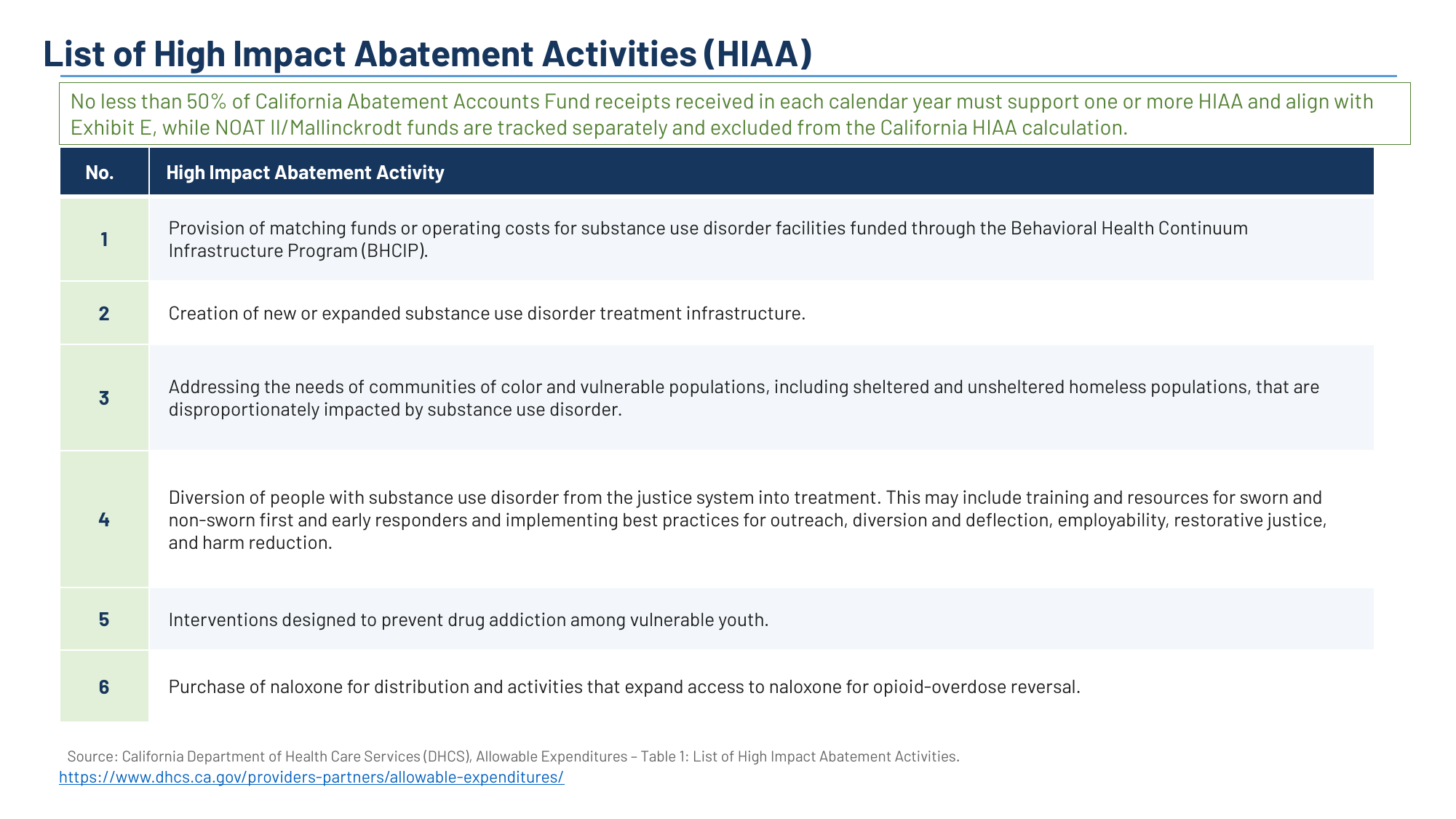

List of High Impact Abatement Activities (HIAA)
No less than 50% of California Abatement Accounts Fund receipts received in each calendar year must support one or more HIAA and align with Exhibit E, while NOAT II/Mallinckrodt funds are tracked separately and excluded from the California HIAA calculation.
| No. | High Impact Abatement Activity |
| --- | --- |
| 1 | Provision of matching funds or operating costs for substance use disorder facilities funded through the Behavioral Health Continuum Infrastructure Program (BHCIP). |
| 2 | Creation of new or expanded substance use disorder treatment infrastructure. |
| 3 | Addressing the needs of communities of color and vulnerable populations, including sheltered and unsheltered homeless populations, that are disproportionately impacted by substance use disorder. |
| 4 | Diversion of people with substance use disorder from the justice system into treatment. This may include training and resources for sworn and non-sworn first and early responders and implementing best practices for outreach, diversion and deflection, employability, restorative justice, and harm reduction. |
| 5 | Interventions designed to prevent drug addiction among vulnerable youth. |
| 6 | Purchase of naloxone for distribution and activities that expand access to naloxone for opioid-overdose reversal. |
Source: California Department of Health Care Services (DHCS), Allowable Expenditures – Table 1: List of High Impact Abatement Activities.
https://www.dhcs.ca.gov/providers-partners/allowable-expenditures/